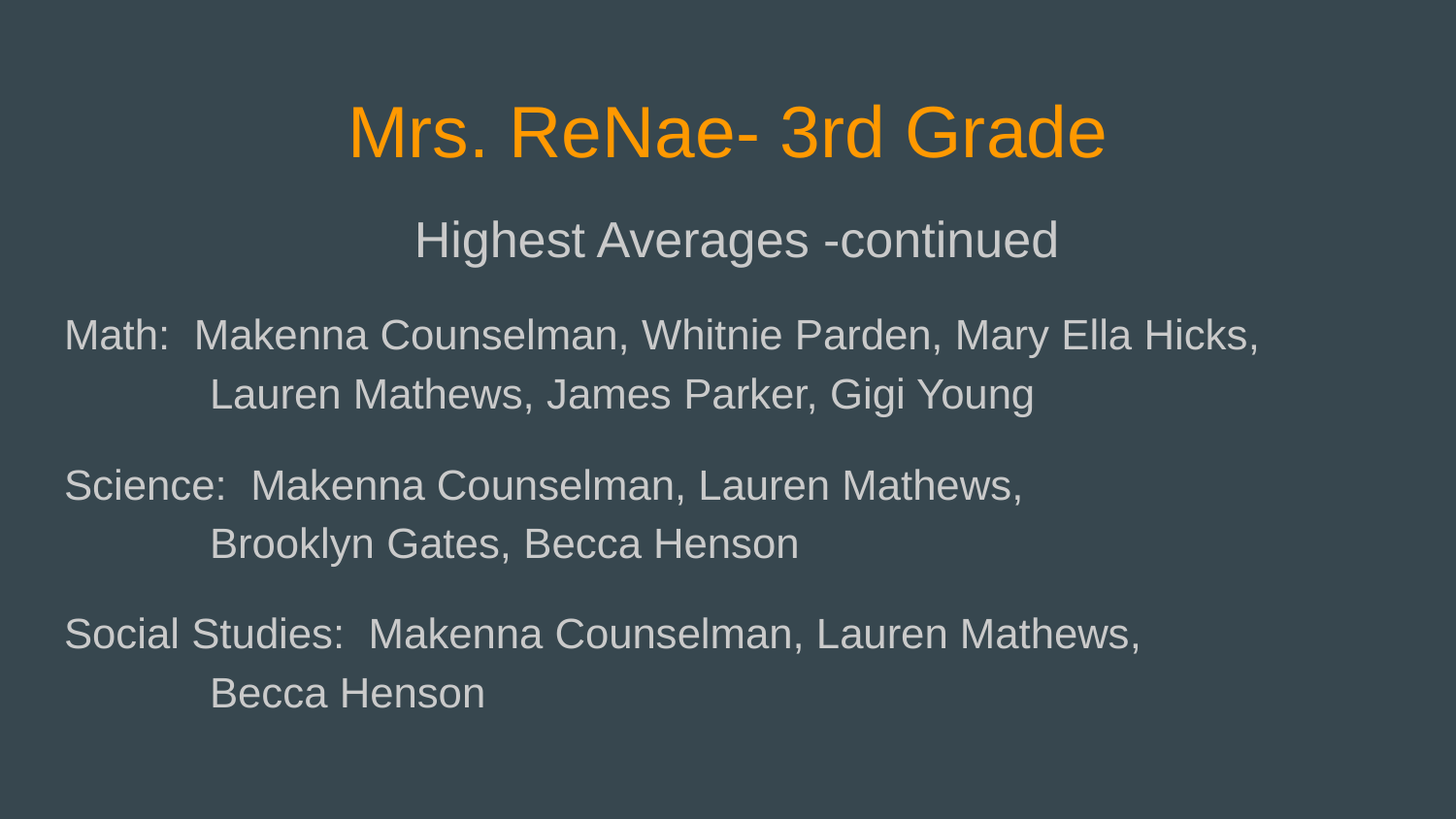

# Mrs. ReNae- 3rd Grade
Highest Averages -continued
Math:  Makenna Counselman, Whitnie Parden, Mary Ella Hicks, 		Lauren Mathews, James Parker, Gigi Young
Science:  Makenna Counselman, Lauren Mathews, 				Brooklyn Gates, Becca Henson
Social Studies:  Makenna Counselman, Lauren Mathews,    			Becca Henson